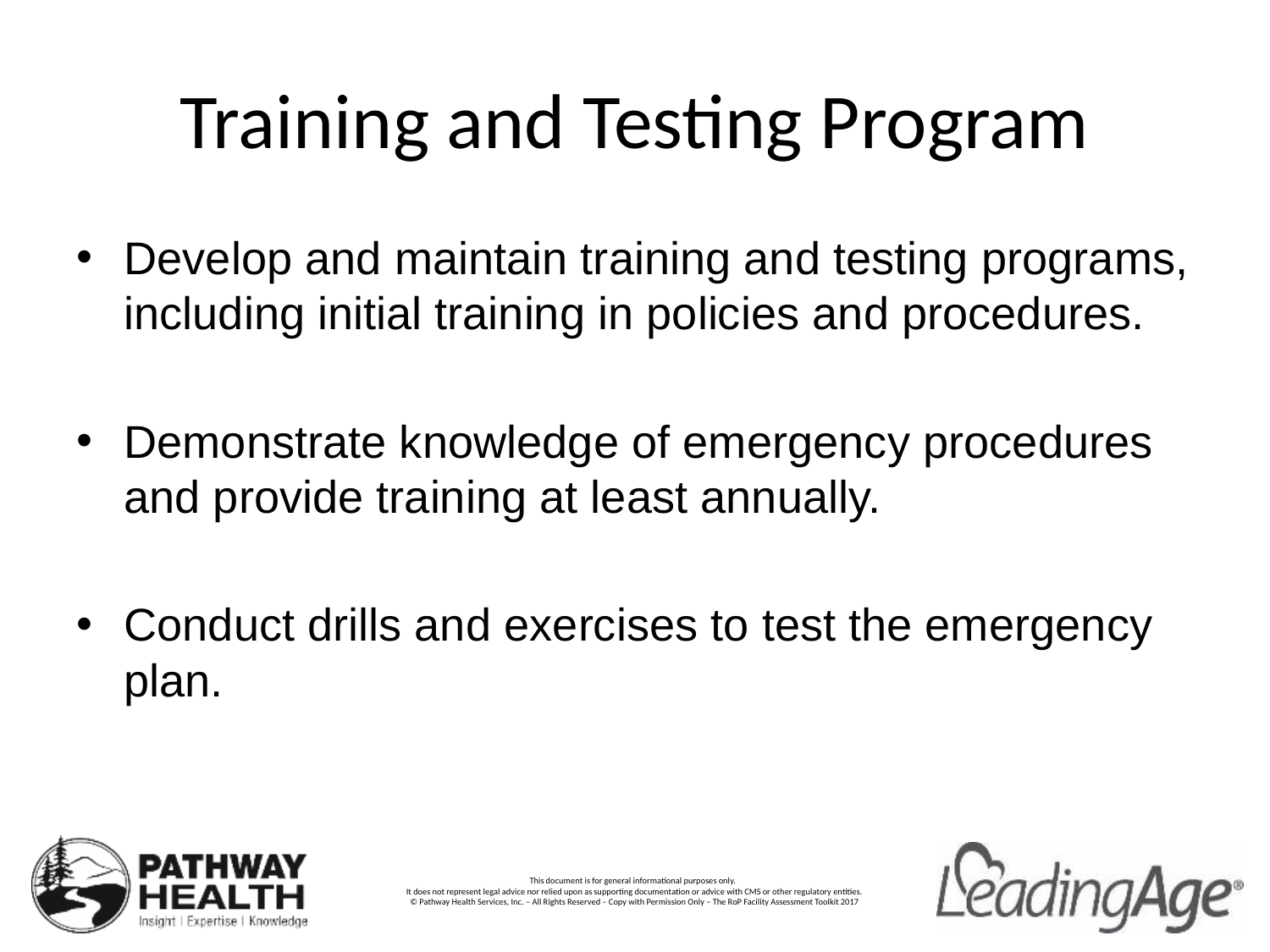

# Training and Testing Program
Develop and maintain training and testing programs, including initial training in policies and procedures.

Demonstrate knowledge of emergency procedures and provide training at least annually.

Conduct drills and exercises to test the emergency plan.